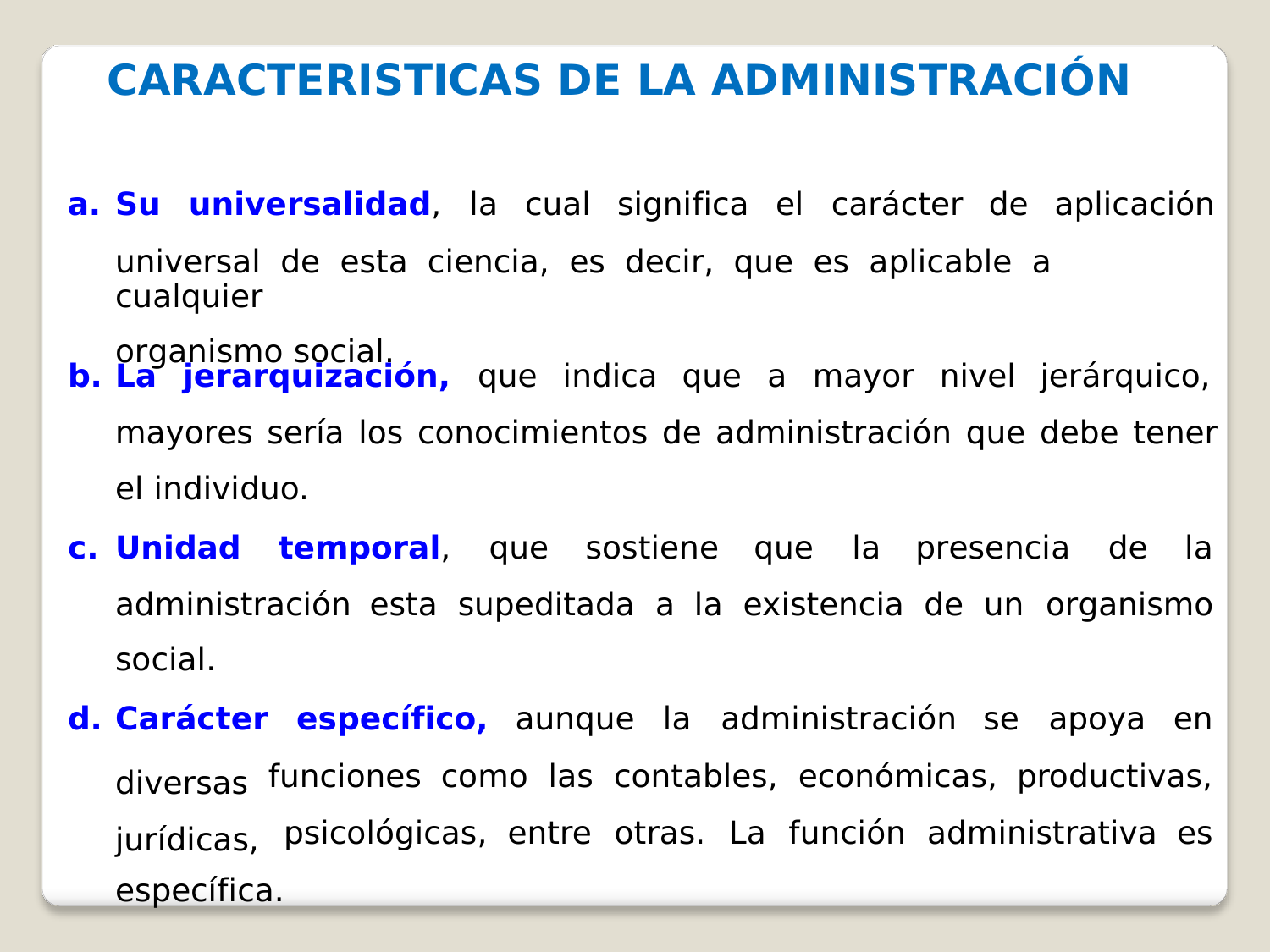

CARACTERISTICAS DE LA ADMINISTRACIÓN
a.
Su
universalidad,
la
cual  significa
el
carácter
de  aplicación
universal de esta ciencia, es decir, que es aplicable a cualquier
organismo social.
b.
La
jerarquización,
que
indica
que
a
mayor
nivel  jerárquico,
mayores sería los conocimientos de administración que debe tener
el individuo.
c.
Unidad
temporal,
que
sostiene   que
la   presencia
de
la
administración
social.
esta
supeditada a
la existencia
de un
organismo
d.
Carácter
diversas jurídicas,
específico,
aunque
la
administración
se
apoya
en
funciones
como las
contables, económicas,
productivas,
psicológicas,
entre
otras.
La
función
administrativa
es
específica.